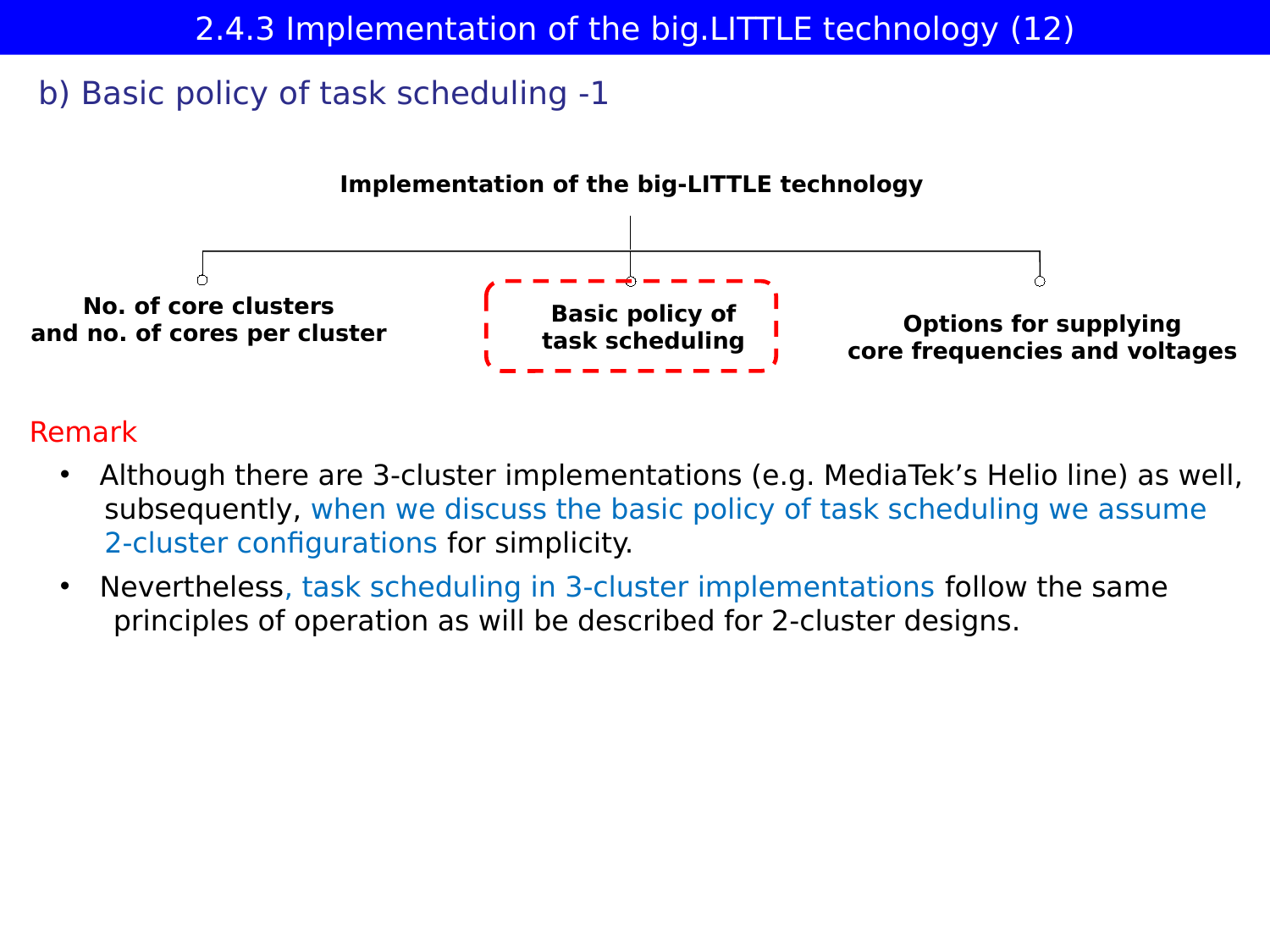

# 2.4.3 Implementation of the big.LITTLE technology (12)
b) Basic policy of task scheduling -1
Implementation of the big-LITTLE technology

No. of core clusters
and no. of cores per cluster
Basic policy of
task scheduling
Options for supplying
core frequencies and voltages
Remark
Although there are 3-cluster implementations (e.g. MediaTek’s Helio line) as well,
     subsequently, when we discuss the basic policy of task scheduling we assume
     2-cluster configurations for simplicity.
Nevertheless, task scheduling in 3-cluster implementations follow the same
      principles of operation as will be described for 2-cluster designs.